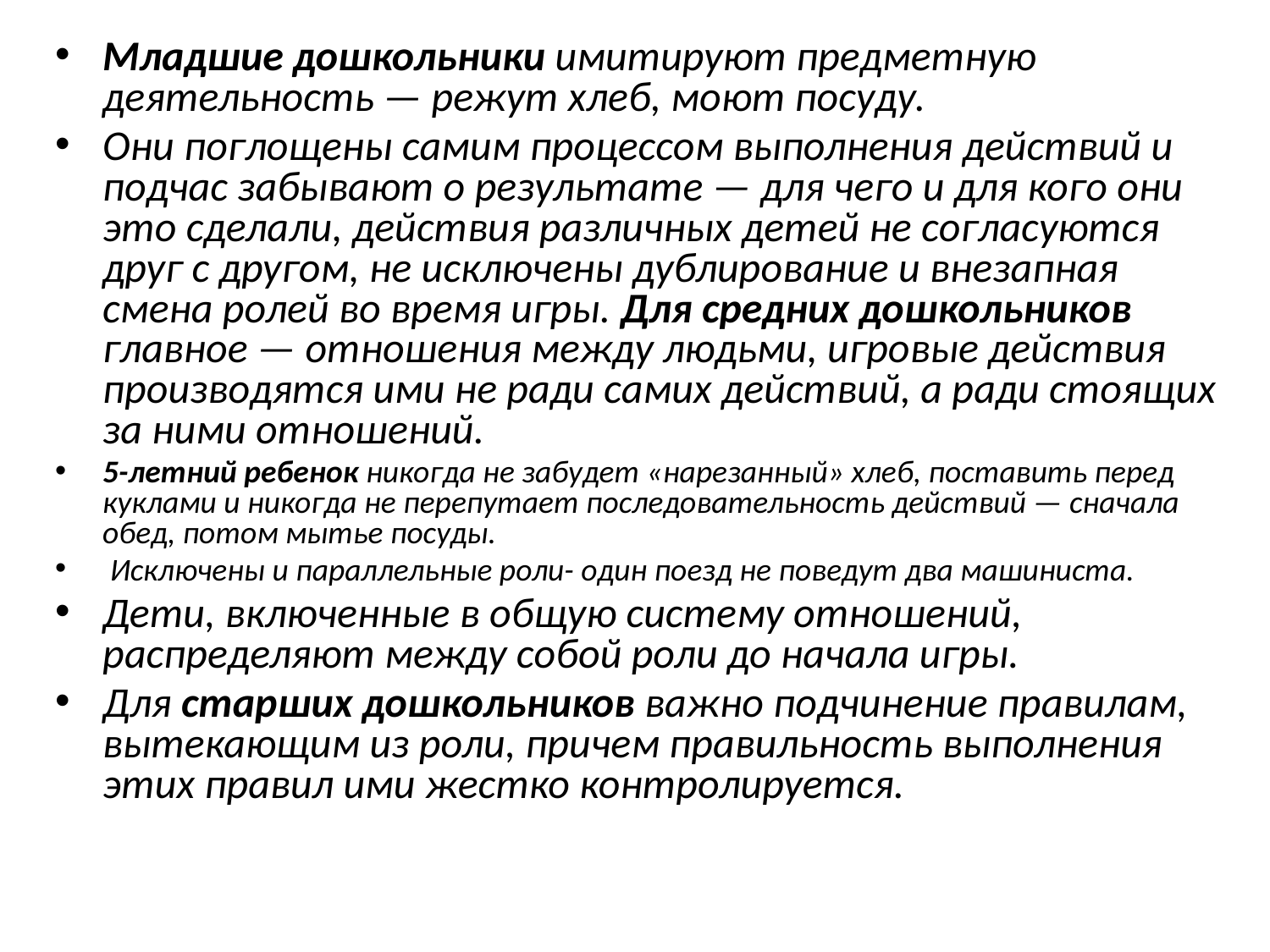

Младшие дошкольники имитируют предметную деятельность — режут хлеб, моют посуду.
Они поглощены самим процессом выполнения действий и подчас забывают о результате — для чего и для кого они это сделали, действия различных детей не согласуются друг с другом, не исключены дублирование и внезапная смена ролей во время игры. Для средних дошкольников главное — отношения между людьми, игровые действия производятся ими не ради самих действий, а ради стоящих за ними отношений.
5-летний ребенок никогда не забудет «нарезанный» хлеб, поставить перед куклами и никогда не перепутает последовательность действий — сначала обед, потом мытье посуды.
 Исключены и параллельные роли- один поезд не поведут два машиниста.
Дети, включенные в общую систему отношений, распределяют между собой роли до начала игры.
Для старших дошкольников важно подчинение правилам, вытекающим из роли, причем правильность выполнения этих правил ими жестко контролируется.